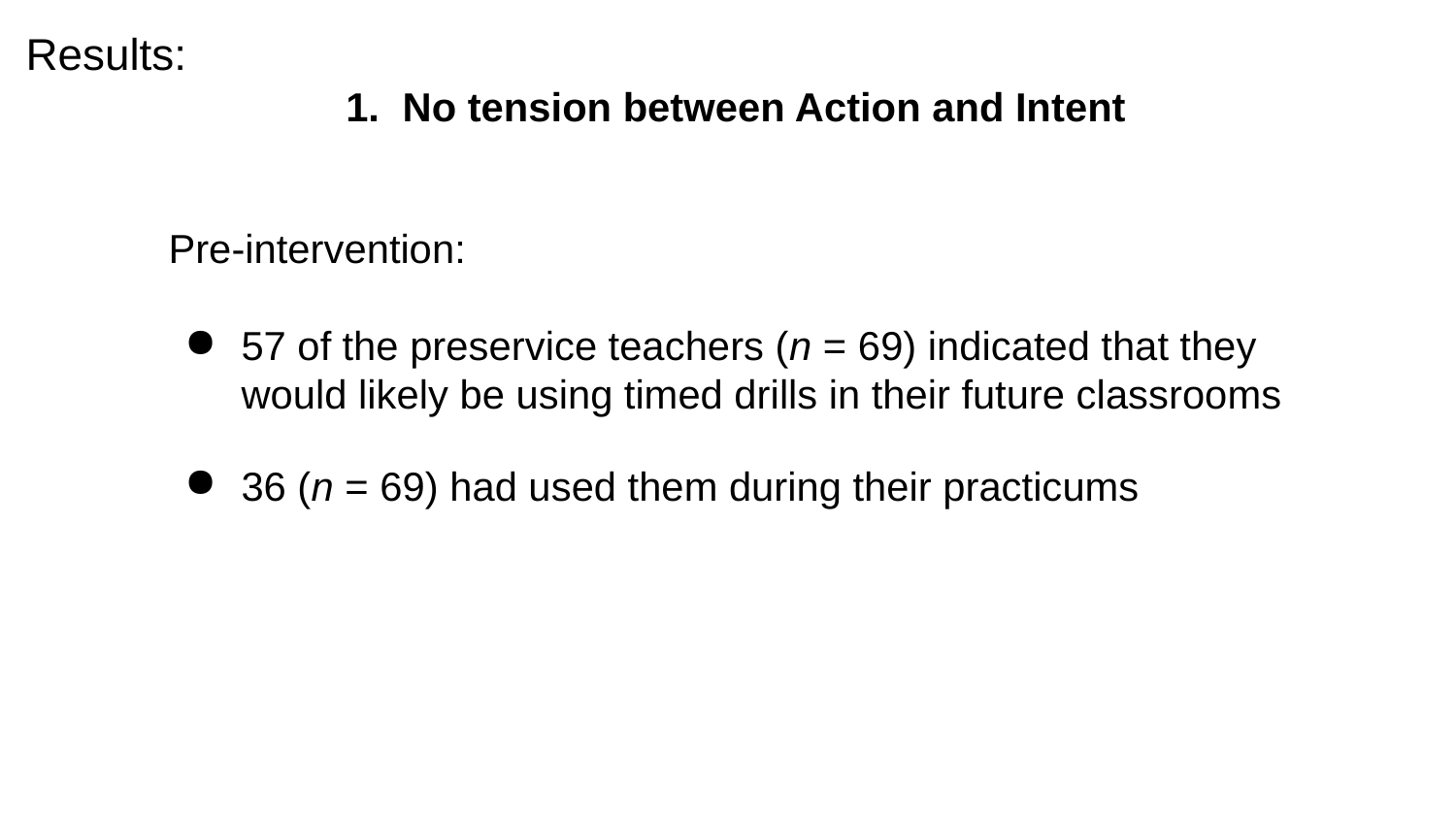

Results:
No tension between Action and Intent

Pre-intervention:
57 of the preservice teachers (n = 69) indicated that they would likely be using timed drills in their future classrooms

36 (n = 69) had used them during their practicums